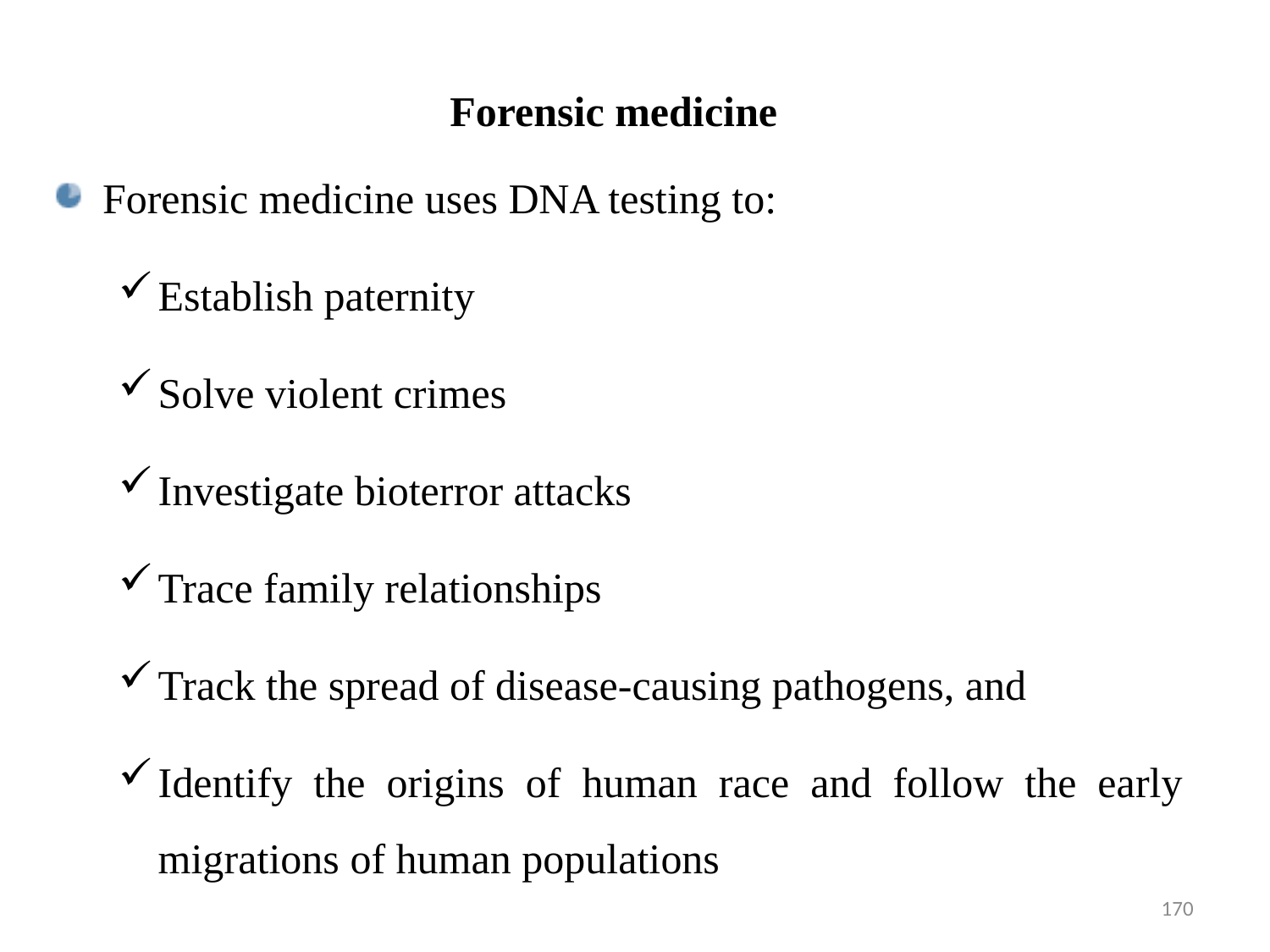

Forensic medicine
Forensic medicine uses DNA testing to:
Establish paternity
Solve violent crimes
Investigate bioterror attacks
Trace family relationships
Track the spread of disease-causing pathogens, and
Identify the origins of human race and follow the early migrations of human populations
170